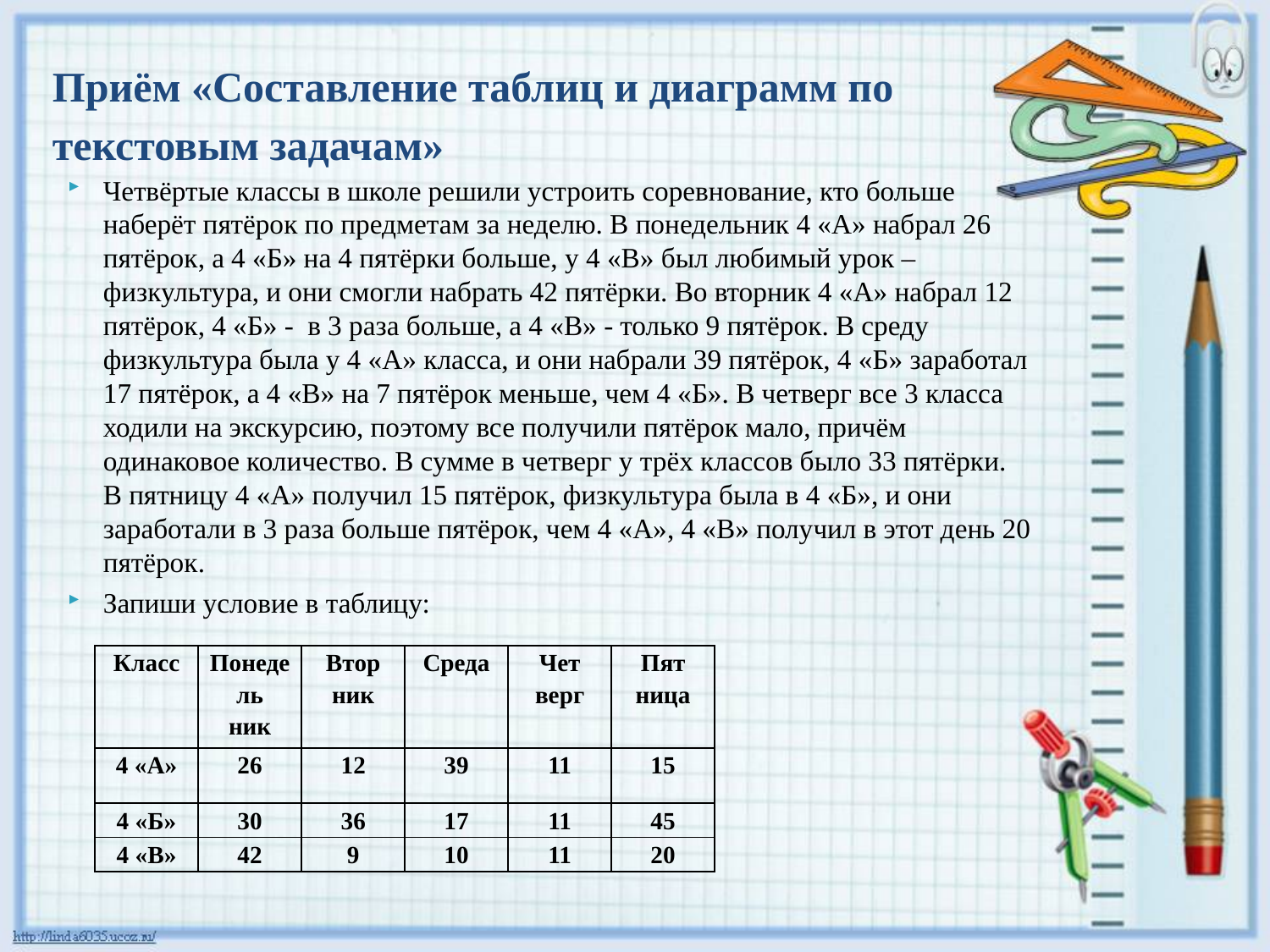

Приём «Составление таблиц и диаграмм по текстовым задачам»
Четвёртые классы в школе решили устроить соревнование, кто больше наберёт пятёрок по предметам за неделю. В понедельник 4 «А» набрал 26 пятёрок, а 4 «Б» на 4 пятёрки больше, у 4 «В» был любимый урок – физкультура, и они смогли набрать 42 пятёрки. Во вторник 4 «А» набрал 12 пятёрок, 4 «Б» -  в 3 раза больше, а 4 «В» - только 9 пятёрок. В среду физкультура была у 4 «А» класса, и они набрали 39 пятёрок, 4 «Б» заработал 17 пятёрок, а 4 «В» на 7 пятёрок меньше, чем 4 «Б». В четверг все 3 класса ходили на экскурсию, поэтому все получили пятёрок мало, причём одинаковое количество. В сумме в четверг у трёх классов было 33 пятёрки. В пятницу 4 «А» получил 15 пятёрок, физкультура была в 4 «Б», и они заработали в 3 раза больше пятёрок, чем 4 «А», 4 «В» получил в этот день 20 пятёрок.
Запиши условие в таблицу:
| Класс | Понедель ник | Втор ник | Среда | Чет верг | Пят ница |
| --- | --- | --- | --- | --- | --- |
| 4 «А» | 26 | 12 | 39 | 11 | 15 |
| 4 «Б» | 30 | 36 | 17 | 11 | 45 |
| 4 «В» | 42 | 9 | 10 | 11 | 20 |